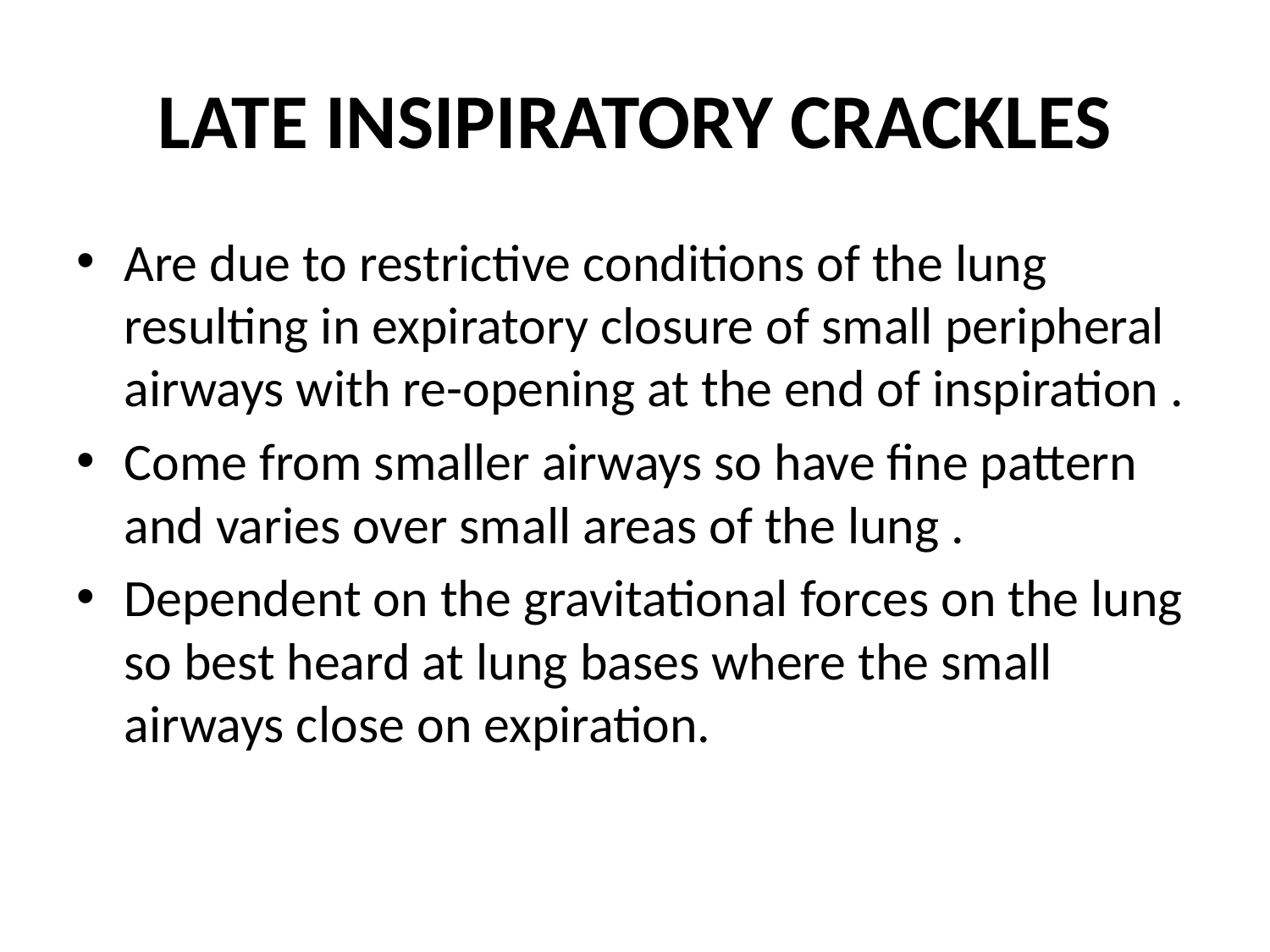

# LATE INSIPIRATORY CRACKLES
Are due to restrictive conditions of the lung resulting in expiratory closure of small peripheral airways with re-opening at the end of inspiration .
Come from smaller airways so have fine pattern and varies over small areas of the lung .
Dependent on the gravitational forces on the lung so best heard at lung bases where the small airways close on expiration.